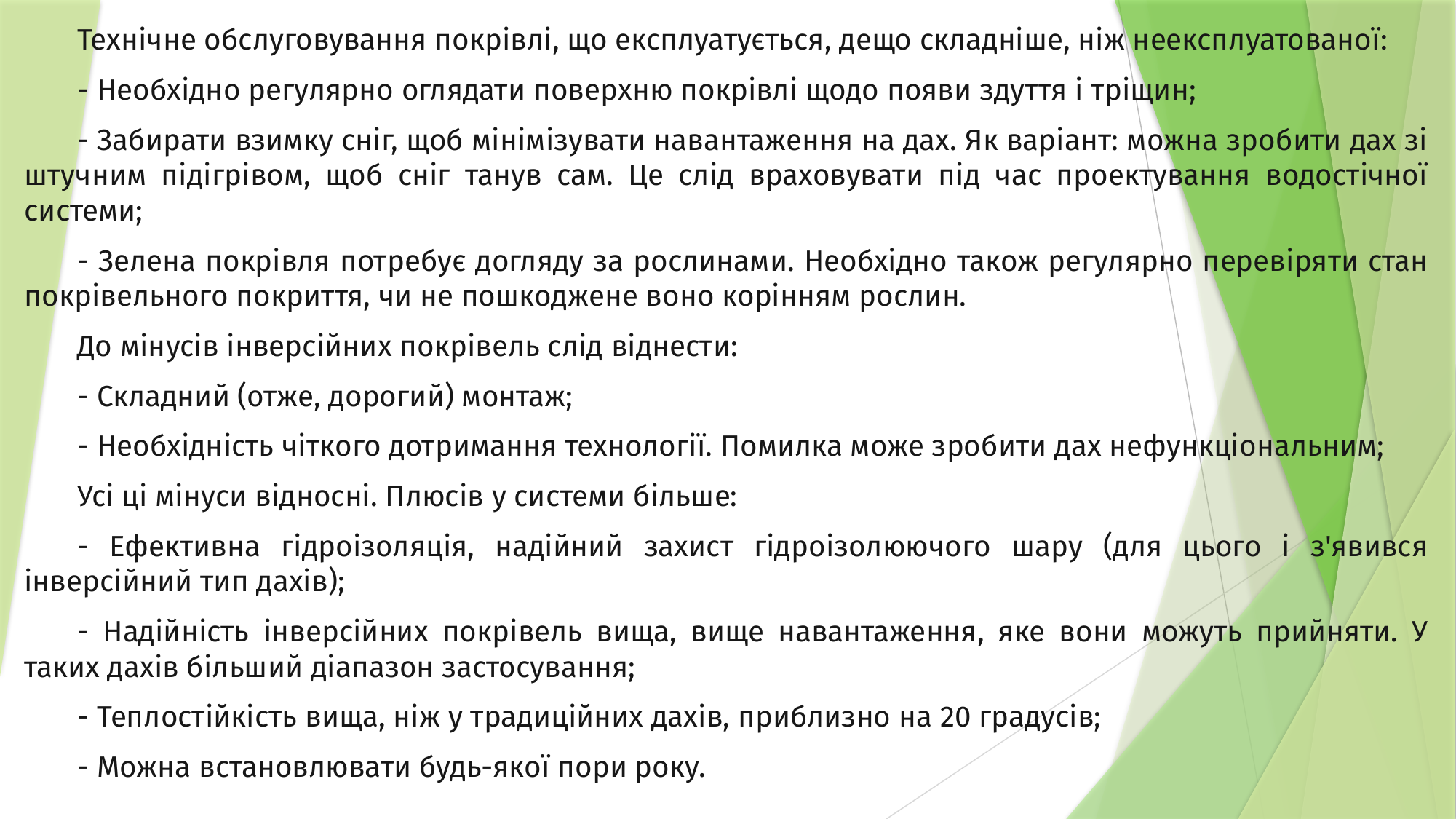

Технічне обслуговування покрівлі, що експлуатується, дещо складніше, ніж неексплуатованої:
- Необхідно регулярно оглядати поверхню покрівлі щодо появи здуття і тріщин;
- Забирати взимку сніг, щоб мінімізувати навантаження на дах. Як варіант: можна зробити дах зі штучним підігрівом, щоб сніг танув сам. Це слід враховувати під час проектування водостічної системи;
- Зелена покрівля потребує догляду за рослинами. Необхідно також регулярно перевіряти стан покрівельного покриття, чи не пошкоджене воно корінням рослин.
До мінусів інверсійних покрівель слід віднести:
- Складний (отже, дорогий) монтаж;
- Необхідність чіткого дотримання технології. Помилка може зробити дах нефункціональним;
Усі ці мінуси відносні. Плюсів у системи більше:
- Ефективна гідроізоляція, надійний захист гідроізолюючого шару (для цього і з'явився інверсійний тип дахів);
- Надійність інверсійних покрівель вища, вище навантаження, яке вони можуть прийняти. У таких дахів більший діапазон застосування;
- Теплостійкість вища, ніж у традиційних дахів, приблизно на 20 градусів;
- Можна встановлювати будь-якої пори року.